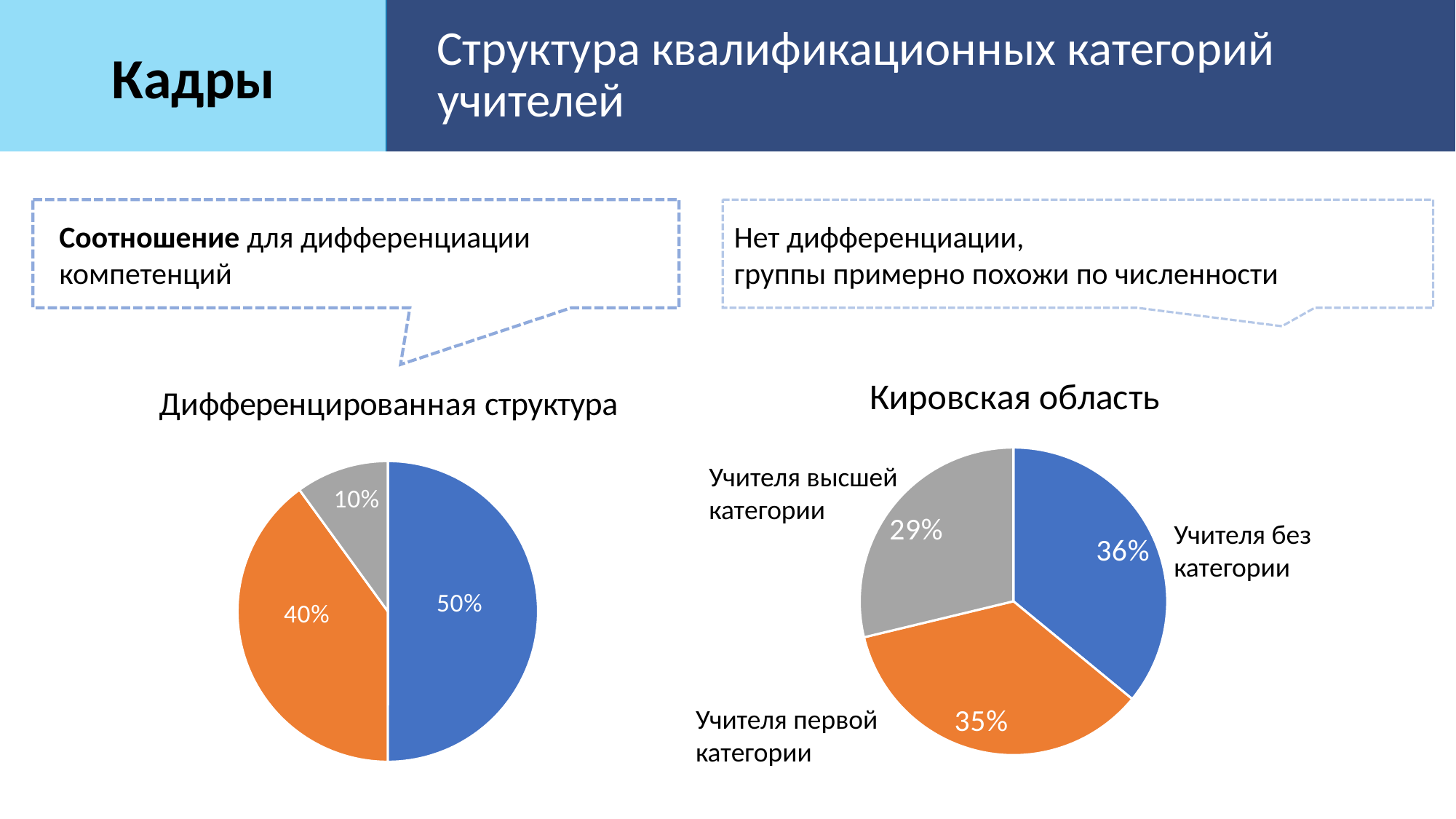

Кадры
Структура квалификационных категорий учителей
Соотношение для дифференциации компетенций
Нет дифференциации,
группы примерно похожи по численности

### Chart:

| Category | Кировская область |
|---|---|
| Доля учителей без категории | 0.35954474909467155 |
| Доля учителей первой категории | 0.35281945162959133 |
| Доля учителей высшей категории | 0.2876357992757372 |

### Chart: Дифференцированная структура

| Category | Оптимальная структура |
|---|---|
| Доля учителей без категории | 0.5 |
| Доля учителей первой категории | 0.4 |
| Доля учителей высшей категории | 0.1 |
Учителя высшей категории
Учителя без категории
Учителя первой категории